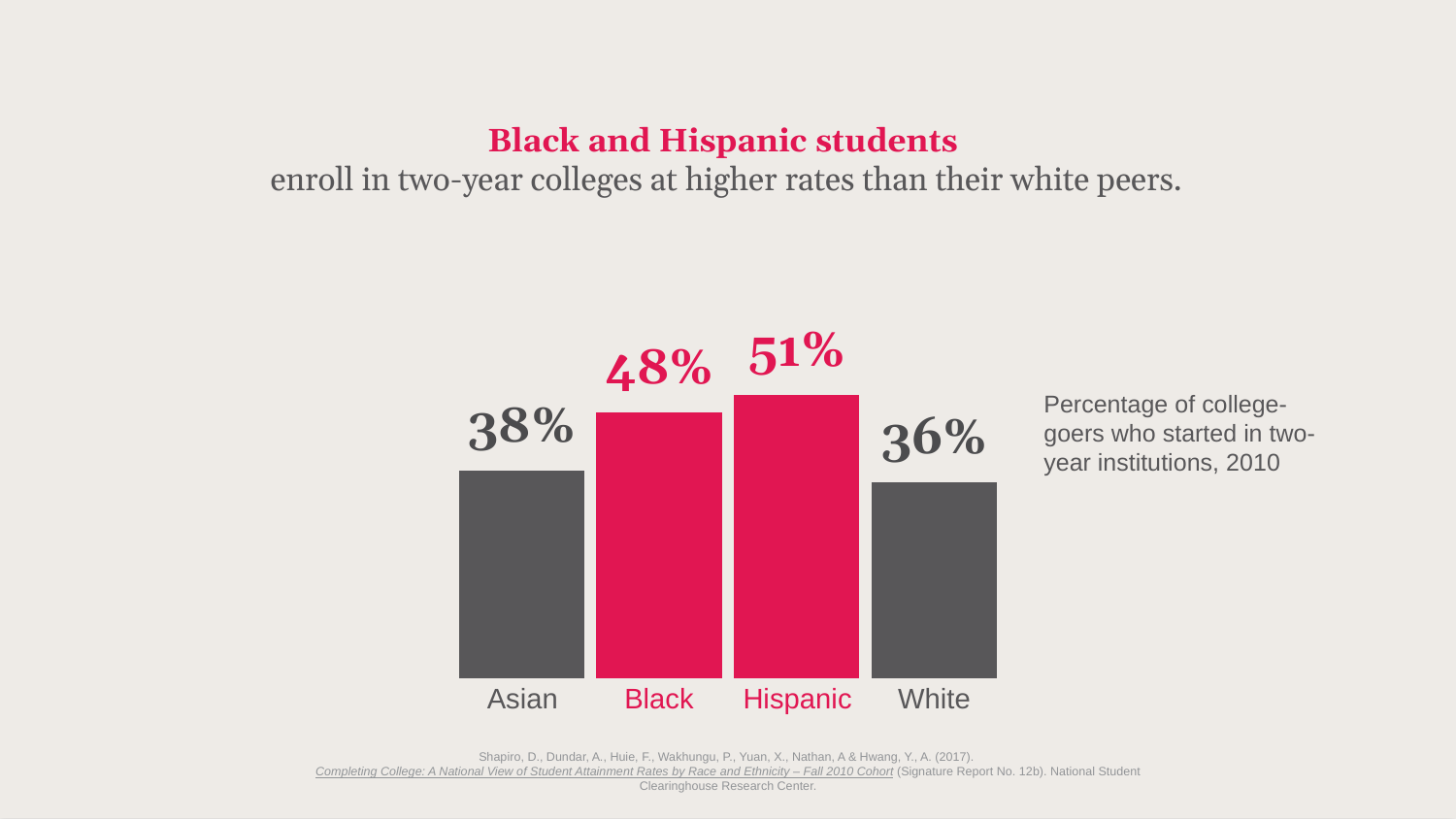

Black and Hispanic students
enroll in two-year colleges at higher rates than their white peers.

### Chart

| Category | Series 1 | Series 2 | Series 3 | Series 4 |
|---|---|---|---|---|
| Category 1 | 0.38 | 0.48 | 0.51 | 0.36 |
Black
Asian
Hispanic
White
Percentage of college-goers who started in two-year institutions, 2010
Shapiro, D., Dundar, A., Huie, F., Wakhungu, P., Yuan, X., Nathan, A & Hwang, Y., A. (2017). Completing College: A National View of Student Attainment Rates by Race and Ethnicity – Fall 2010 Cohort (Signature Report No. 12b). National Student Clearinghouse Research Center.
1. ATI Analysis of NPSAS 2011-12 data
2. Shapiro, D., Dundar, A., Huie, F., Wakhungu, P., Yuan, X., Nathan, A & Hwang, Y., A. (2017, April). Completing College: A National View of Student Attainment Rates by Race and Ethnicity – Fall 2010 Cohort (Signature Report No. 12b). Herndon, VA: National Student Clearinghouse Research Center.